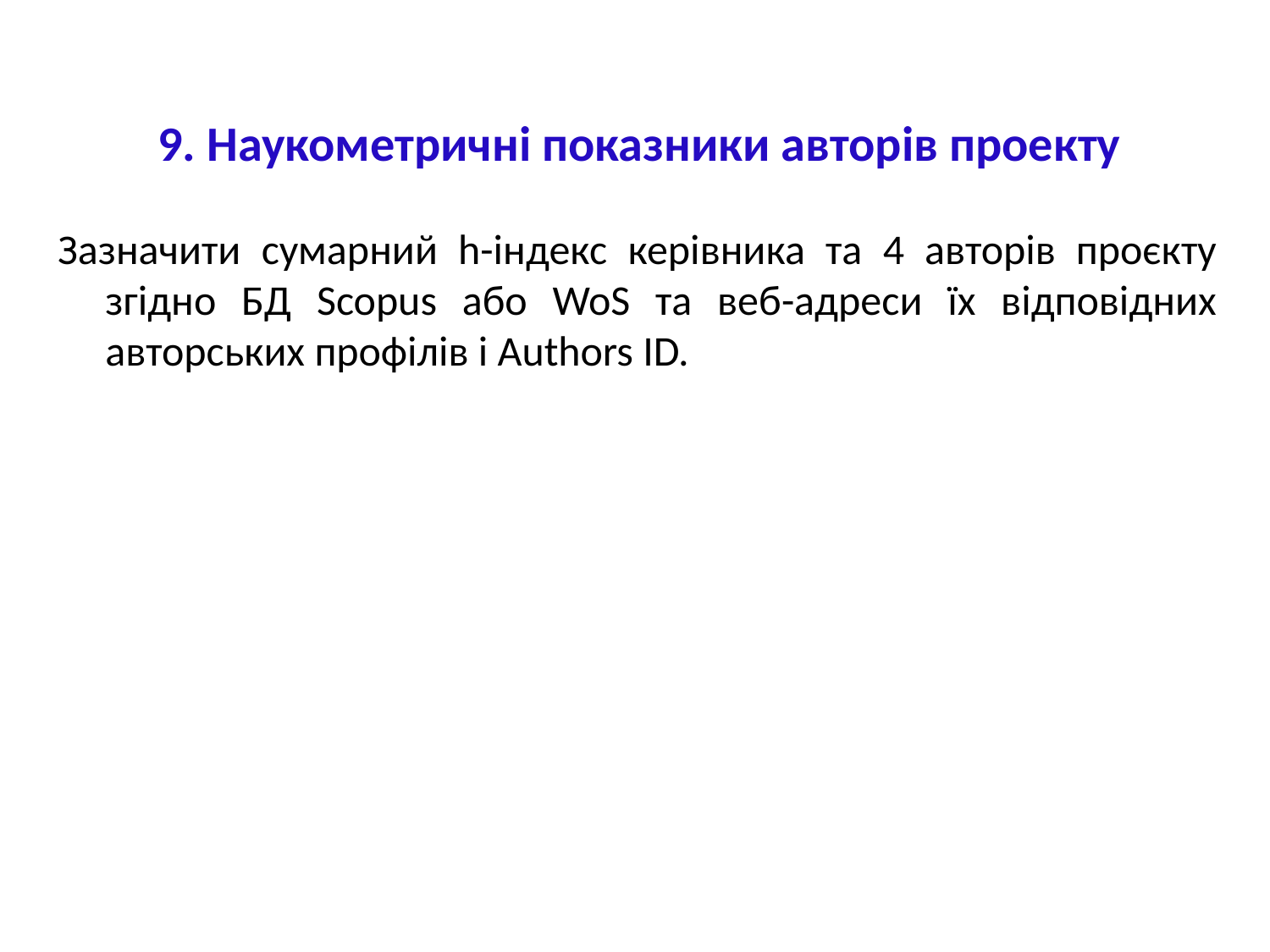

9. Наукометричні показники авторів проекту
Зазначити сумарний h-індекс керівника та 4 авторів проєкту згідно БД Scopus або WoS та веб-адреси їх відповідних авторських профілів і Authors ID.